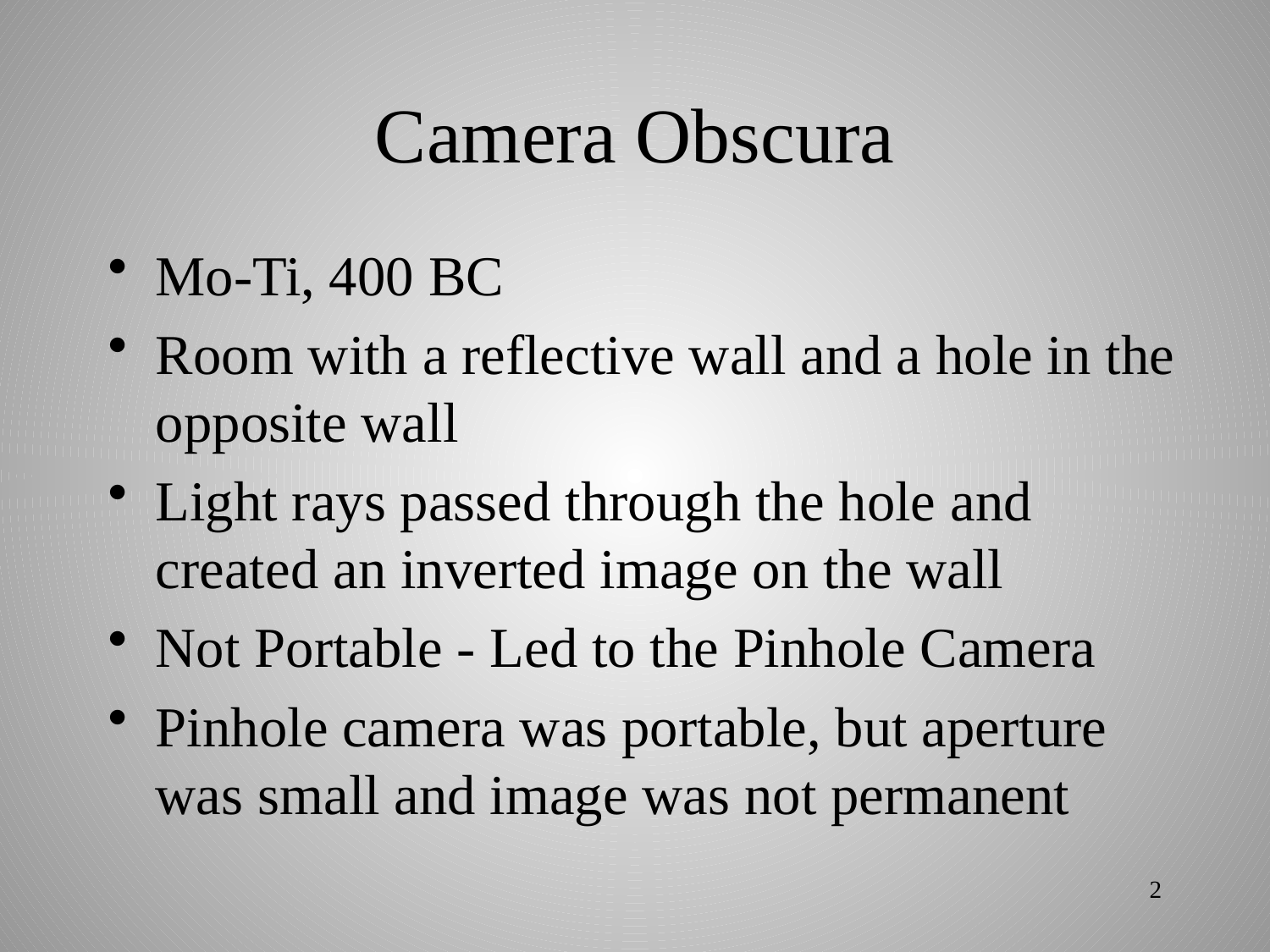

# Camera Obscura
Mo-Ti, 400 BC
Room with a reflective wall and a hole in the opposite wall
Light rays passed through the hole and created an inverted image on the wall
Not Portable - Led to the Pinhole Camera
Pinhole camera was portable, but aperture was small and image was not permanent
2